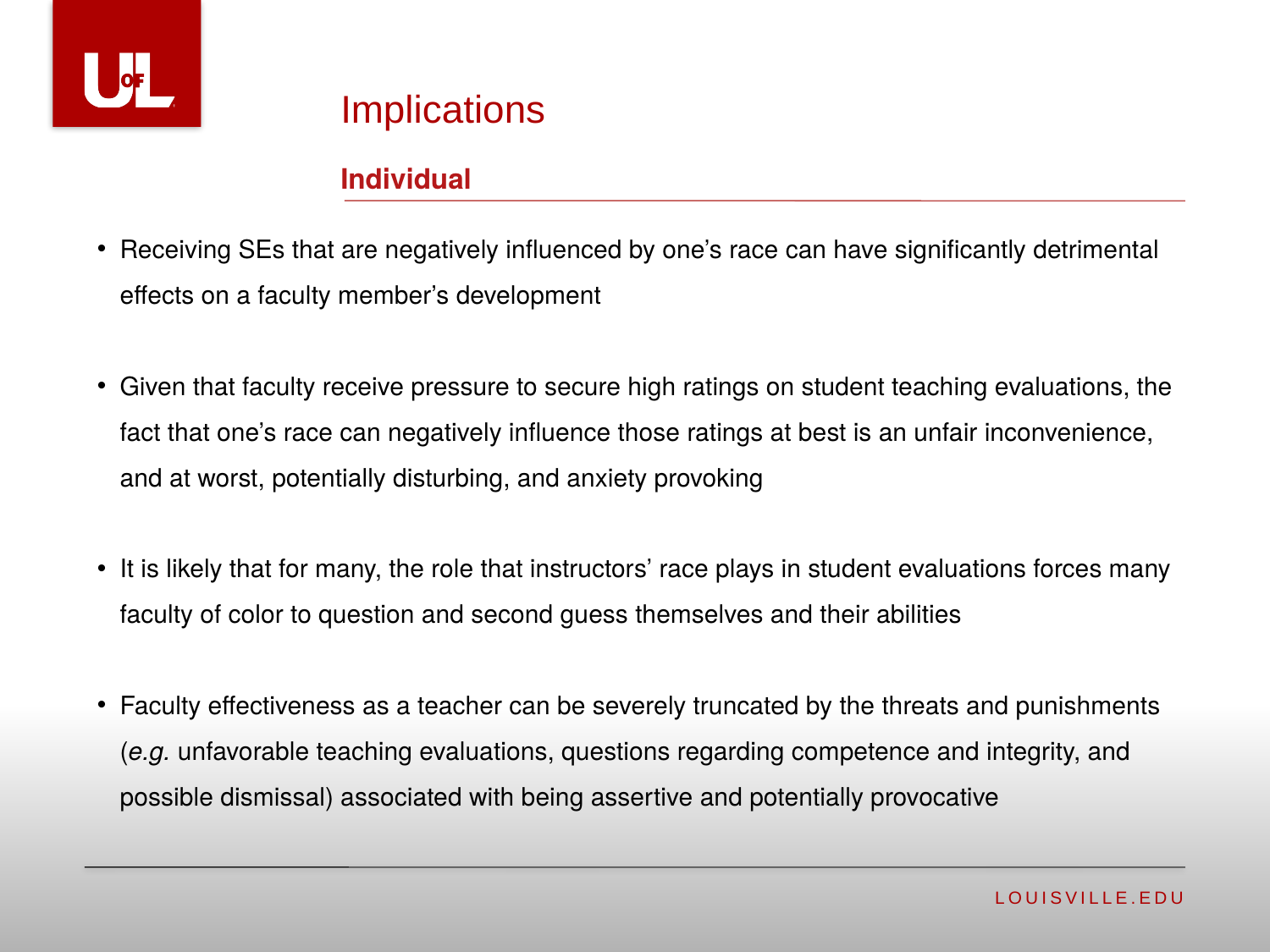

Implications
# Individual
Receiving SEs that are negatively influenced by one’s race can have significantly detrimental effects on a faculty member’s development

Given that faculty receive pressure to secure high ratings on student teaching evaluations, the fact that one’s race can negatively influence those ratings at best is an unfair inconvenience, and at worst, potentially disturbing, and anxiety provoking

It is likely that for many, the role that instructors’ race plays in student evaluations forces many faculty of color to question and second guess themselves and their abilities

Faculty effectiveness as a teacher can be severely truncated by the threats and punishments (e.g. unfavorable teaching evaluations, questions regarding competence and integrity, and possible dismissal) associated with being assertive and potentially provocative